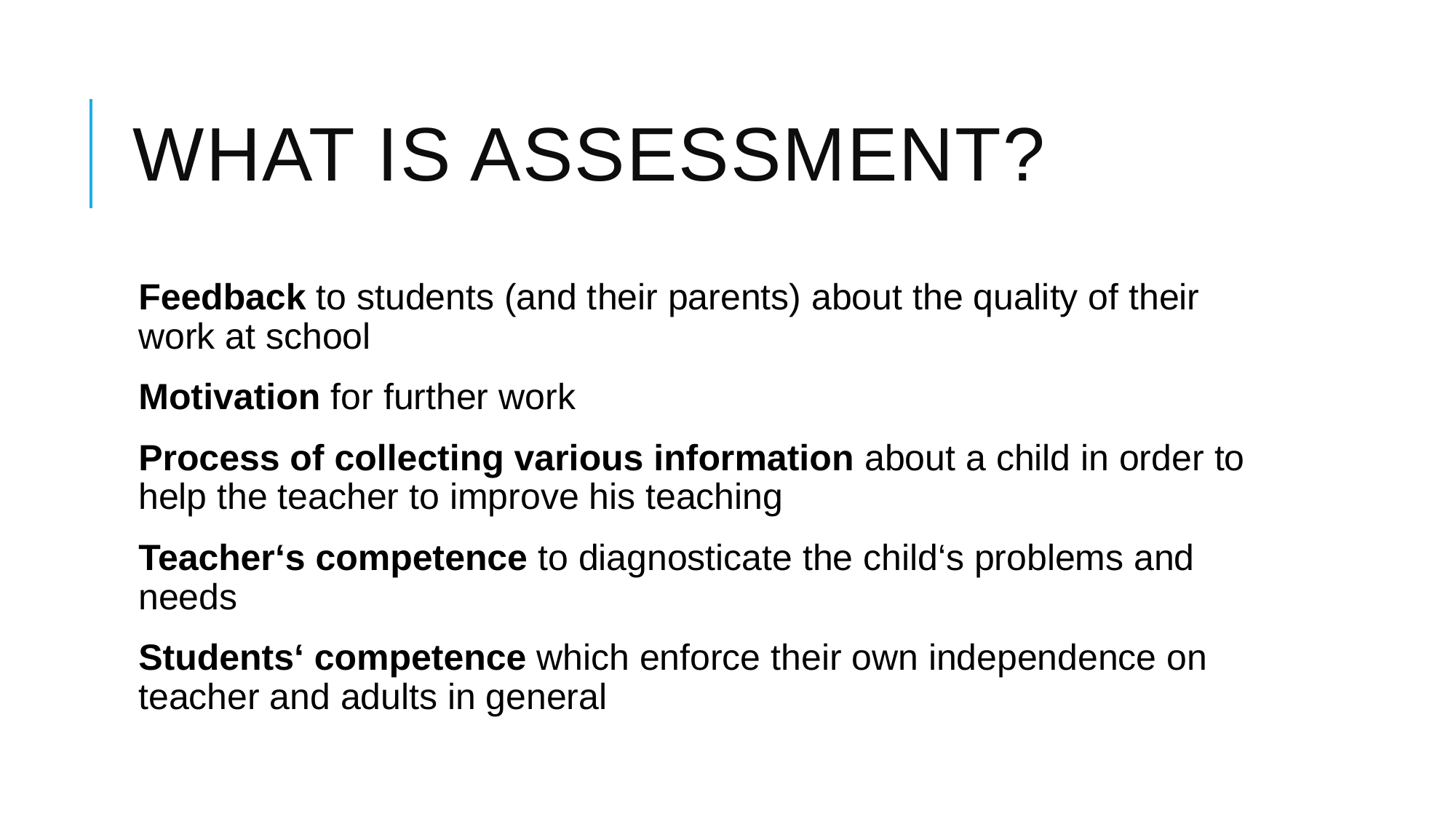

# What is assessment?
Feedback to students (and their parents) about the quality of their work at school
Motivation for further work
Process of collecting various information about a child in order to help the teacher to improve his teaching
Teacher‘s competence to diagnosticate the child‘s problems and needs
Students‘ competence which enforce their own independence on teacher and adults in general